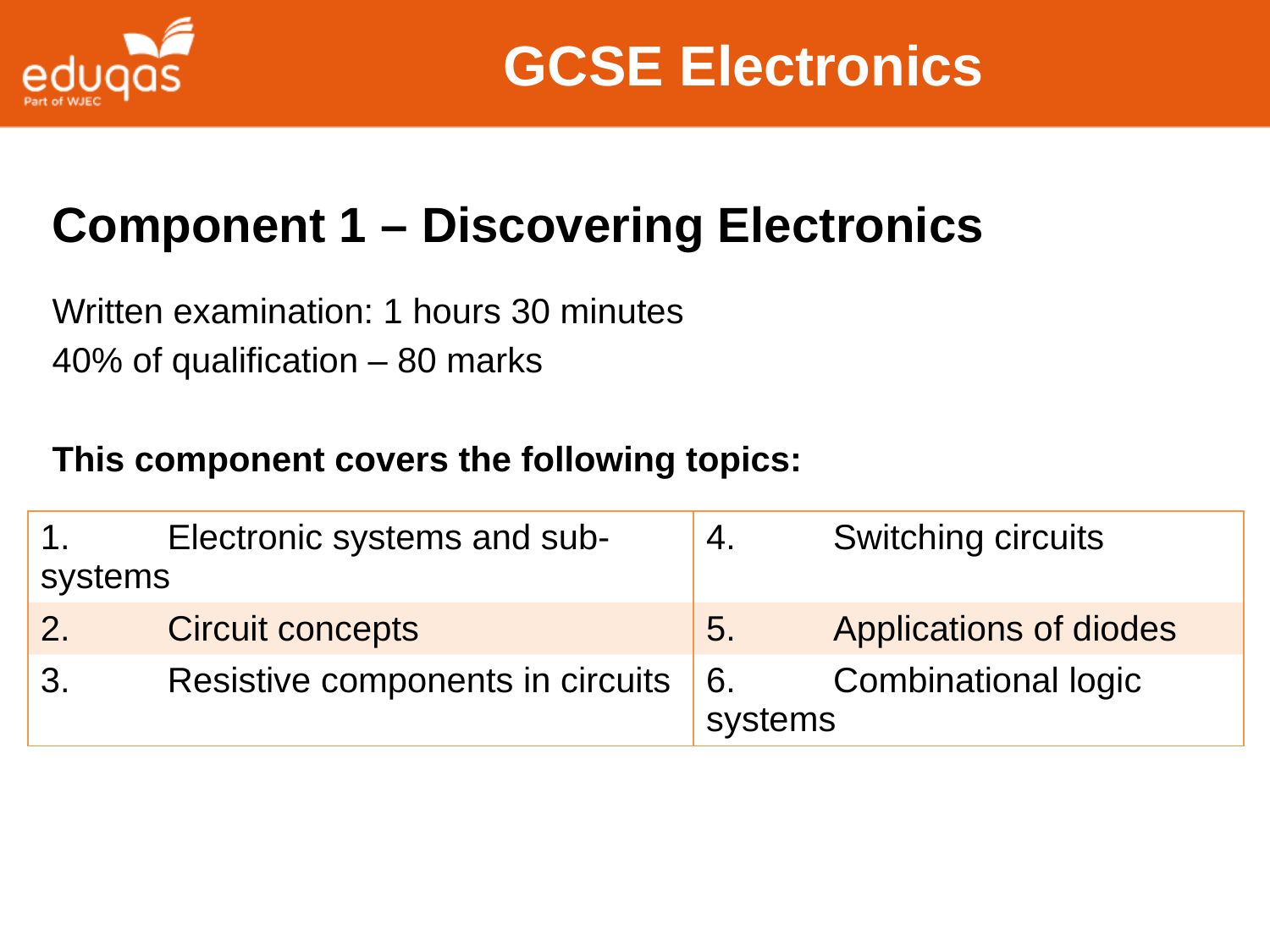

# GCSE Electronics
Component 1 – Discovering Electronics

Written examination: 1 hours 30 minutes
40% of qualification – 80 marks

This component covers the following topics:

| 1. Electronic systems and sub-systems | 4. Switching circuits |
| --- | --- |
| 2. Circuit concepts | 5. Applications of diodes |
| 3. Resistive components in circuits | 6. Combinational logic systems |